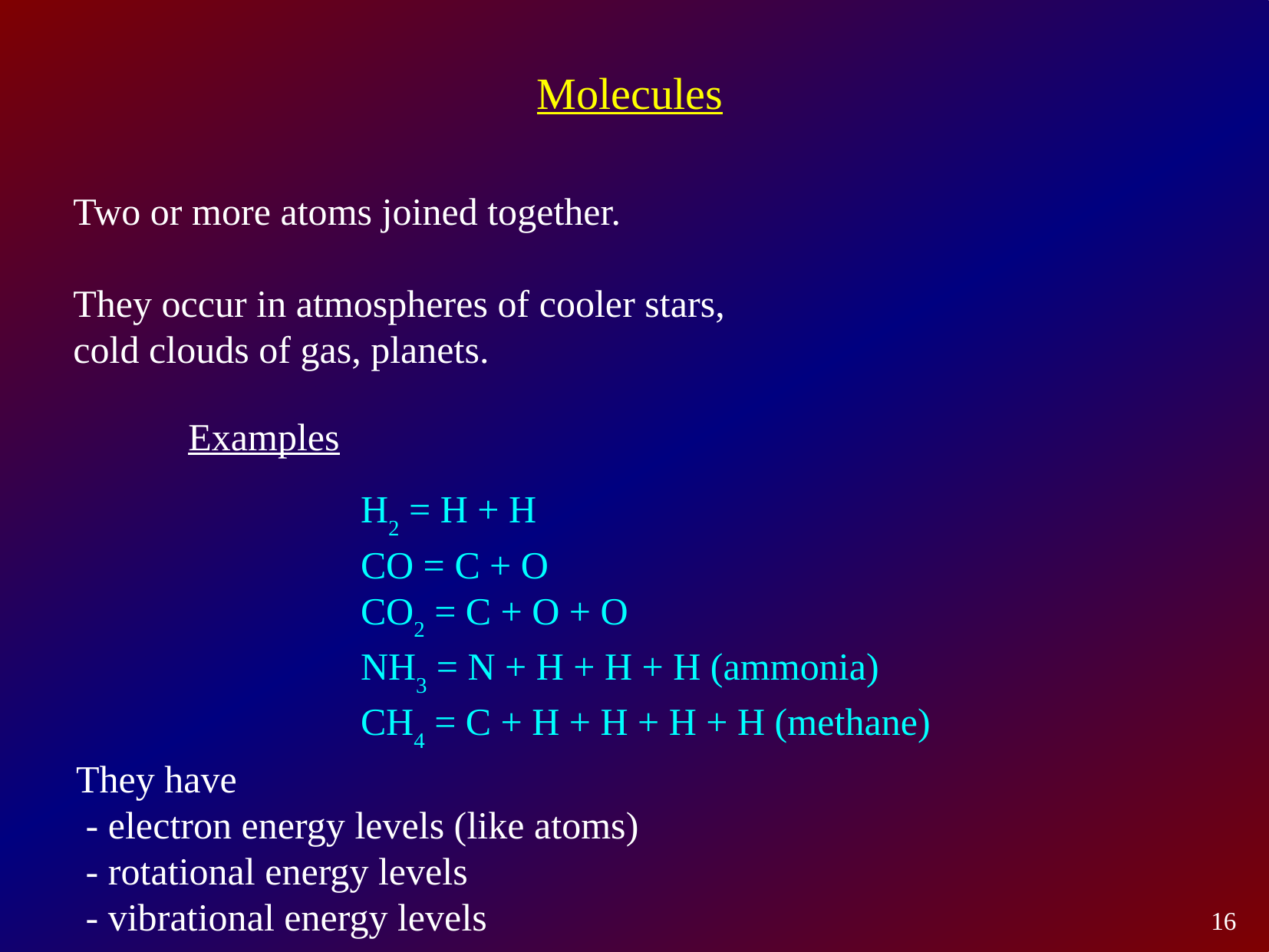

Molecules
Two or more atoms joined together.

They occur in atmospheres of cooler stars, cold clouds of gas, planets.
Examples
H2 = H + H
CO = C + O
CO2 = C + O + O
NH3 = N + H + H + H (ammonia)
CH4 = C + H + H + H + H (methane)
They have
 - electron energy levels (like atoms)
 - rotational energy levels
 - vibrational energy levels
16